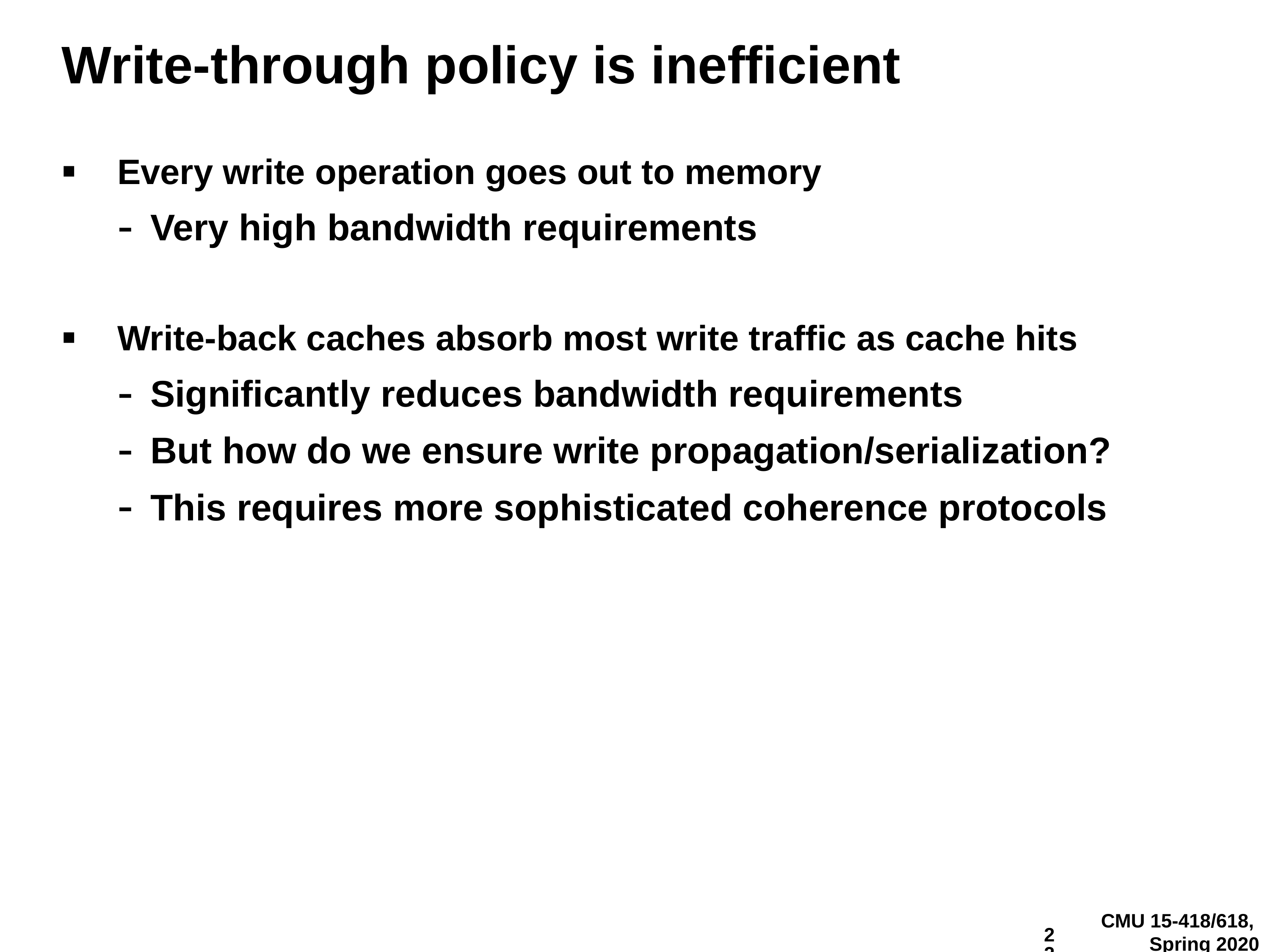

# Write-through policy is inefficient
Every write operation goes out to memory
Very high bandwidth requirements

Write-back caches absorb most write traffic as cache hits
Significantly reduces bandwidth requirements
But how do we ensure write propagation/serialization?
This requires more sophisticated coherence protocols
22